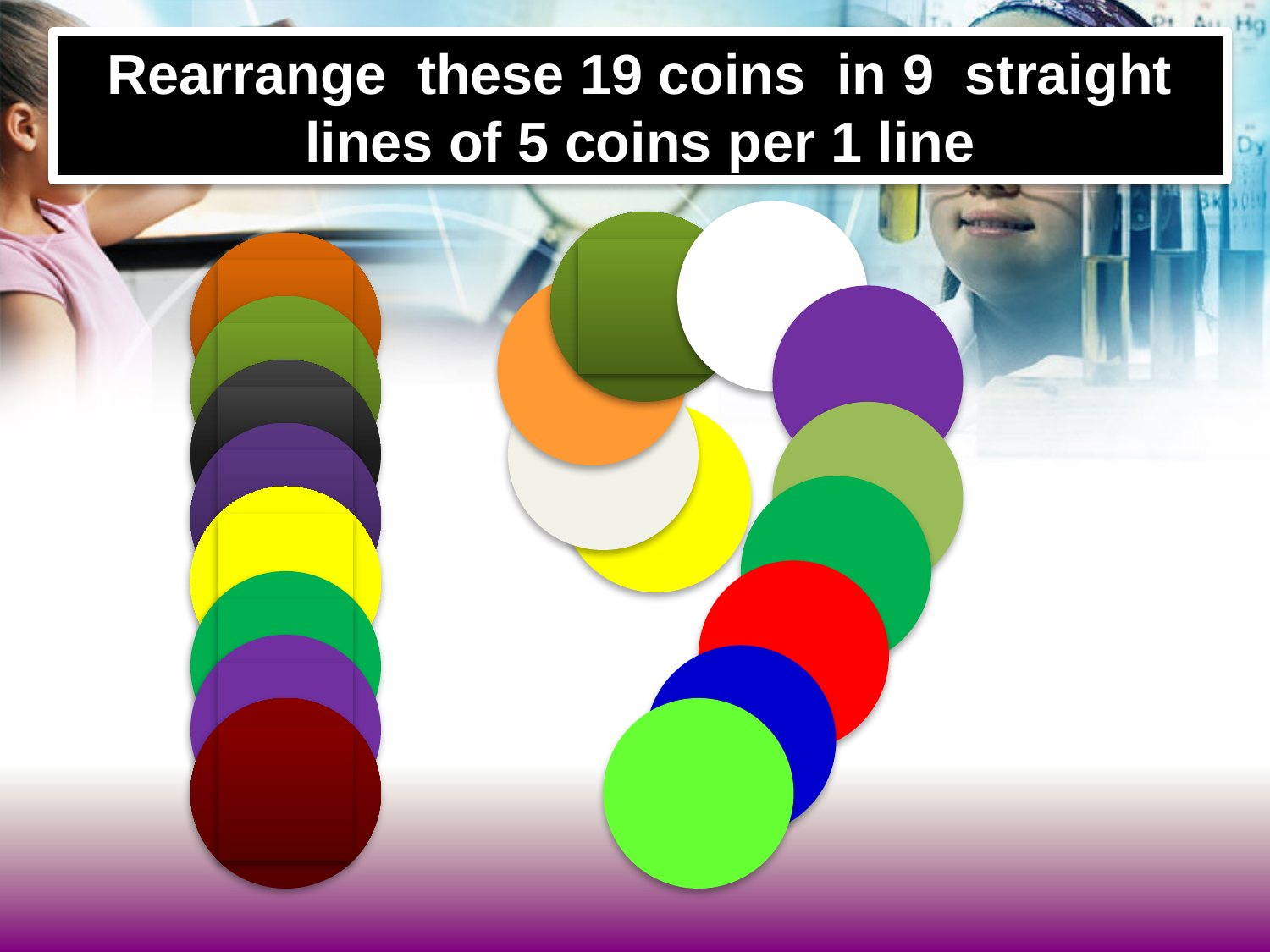

Rearrange  these 19 coins  in 9  straight lines of 5 coins per 1 line